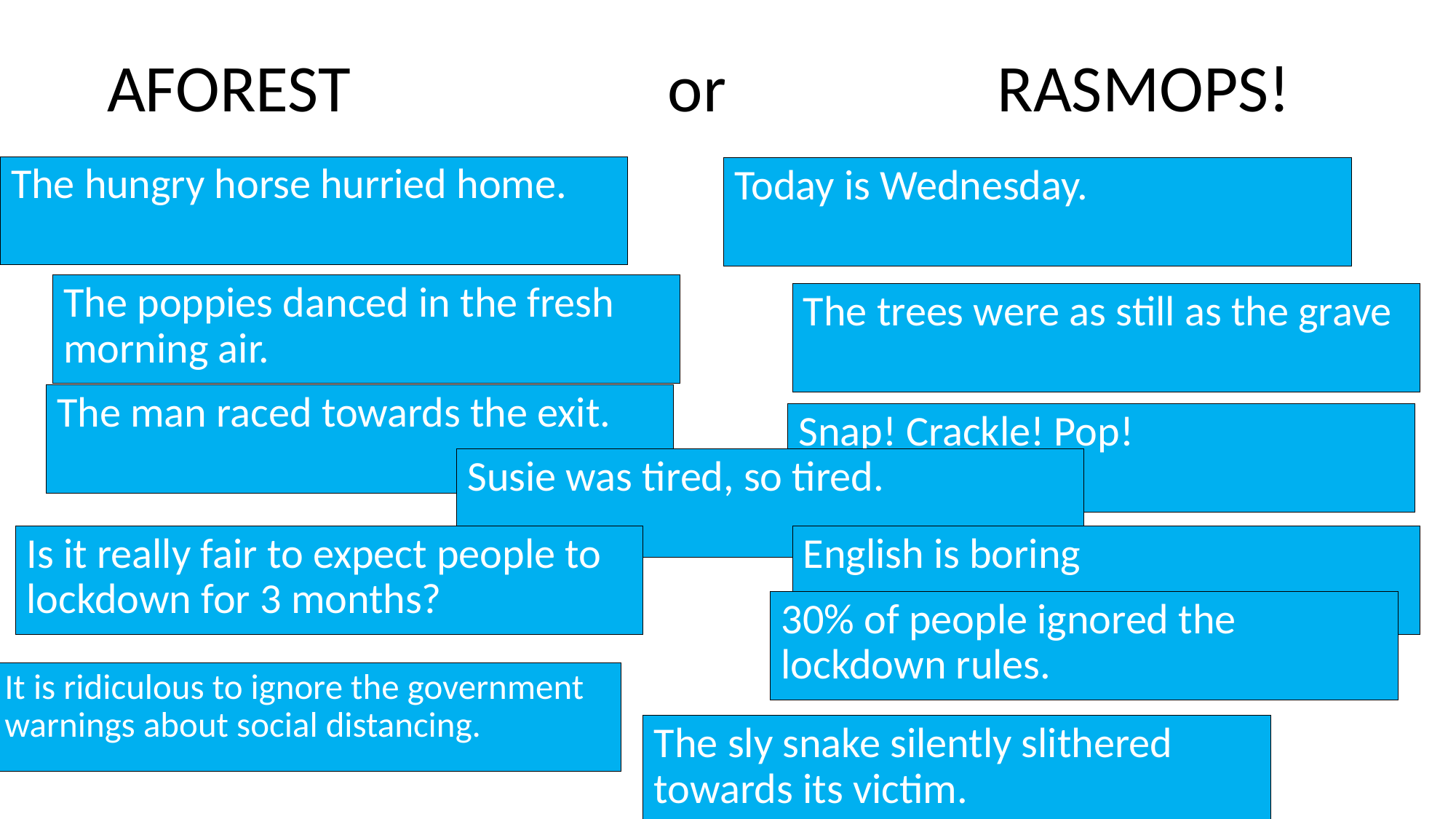

# AFOREST			 or                  RASMOPS!
The hungry horse hurried home.
Today is Wednesday.
The poppies danced in the fresh morning air.
The trees were as still as the grave
The man raced towards the exit.
Snap! Crackle! Pop!
Susie was tired, so tired.
Is it really fair to expect people to lockdown for 3 months?
English is boring
30% of people ignored the lockdown rules.
It is ridiculous to ignore the government warnings about social distancing.
The sly snake silently slithered towards its victim.